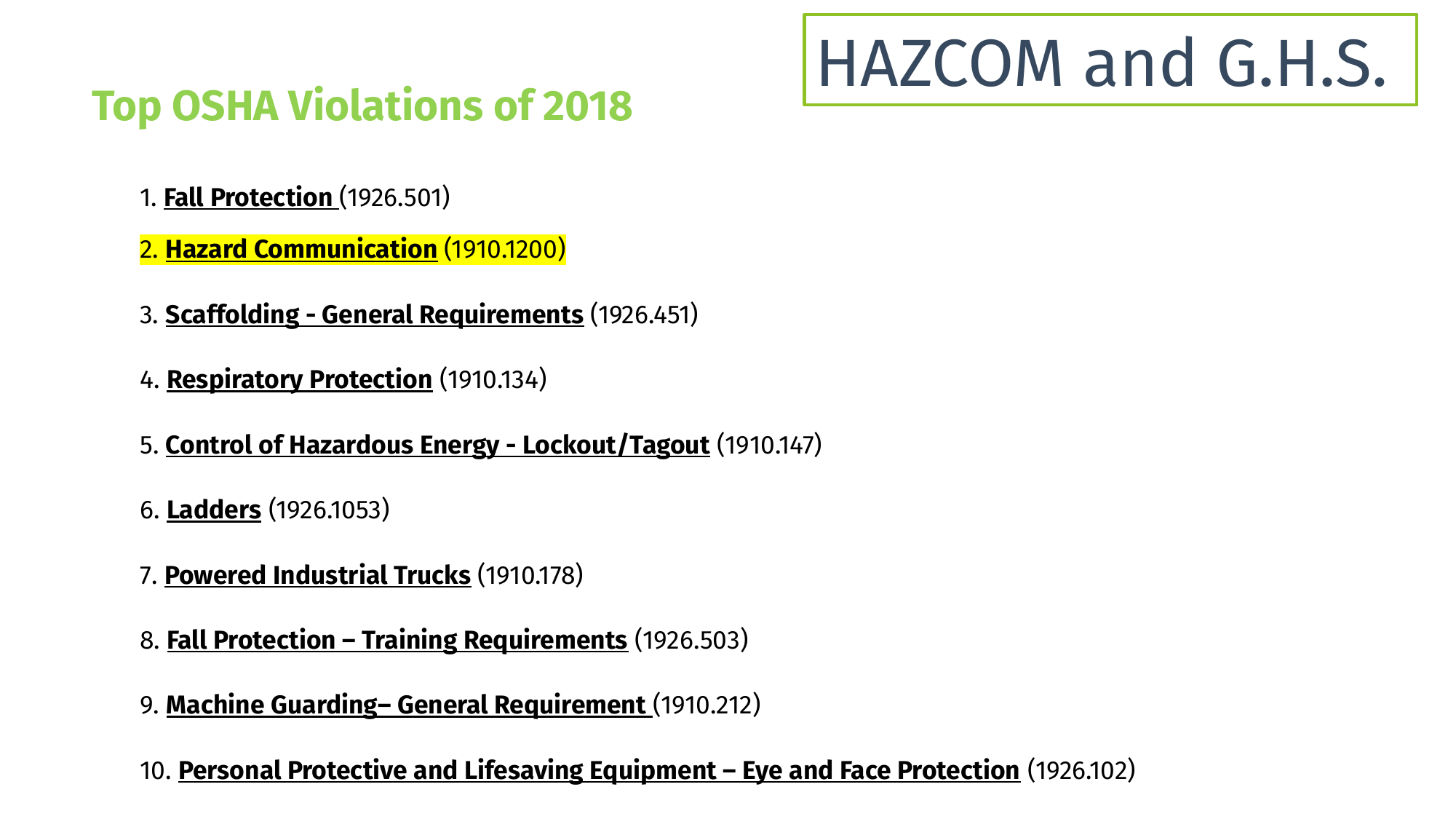

HAZCOM and G.H.S.
# Top OSHA Violations of 2018

1. Fall Protection (1926.501)
2. Hazard Communication (1910.1200)
3. Scaffolding - General Requirements (1926.451)
4. Respiratory Protection (1910.134)
5. Control of Hazardous Energy - Lockout/Tagout (1910.147)
6. Ladders (1926.1053)
7. Powered Industrial Trucks (1910.178)
8. Fall Protection – Training Requirements (1926.503)
9. Machine Guarding– General Requirement (1910.212)
10. Personal Protective and Lifesaving Equipment – Eye and Face Protection (1926.102)